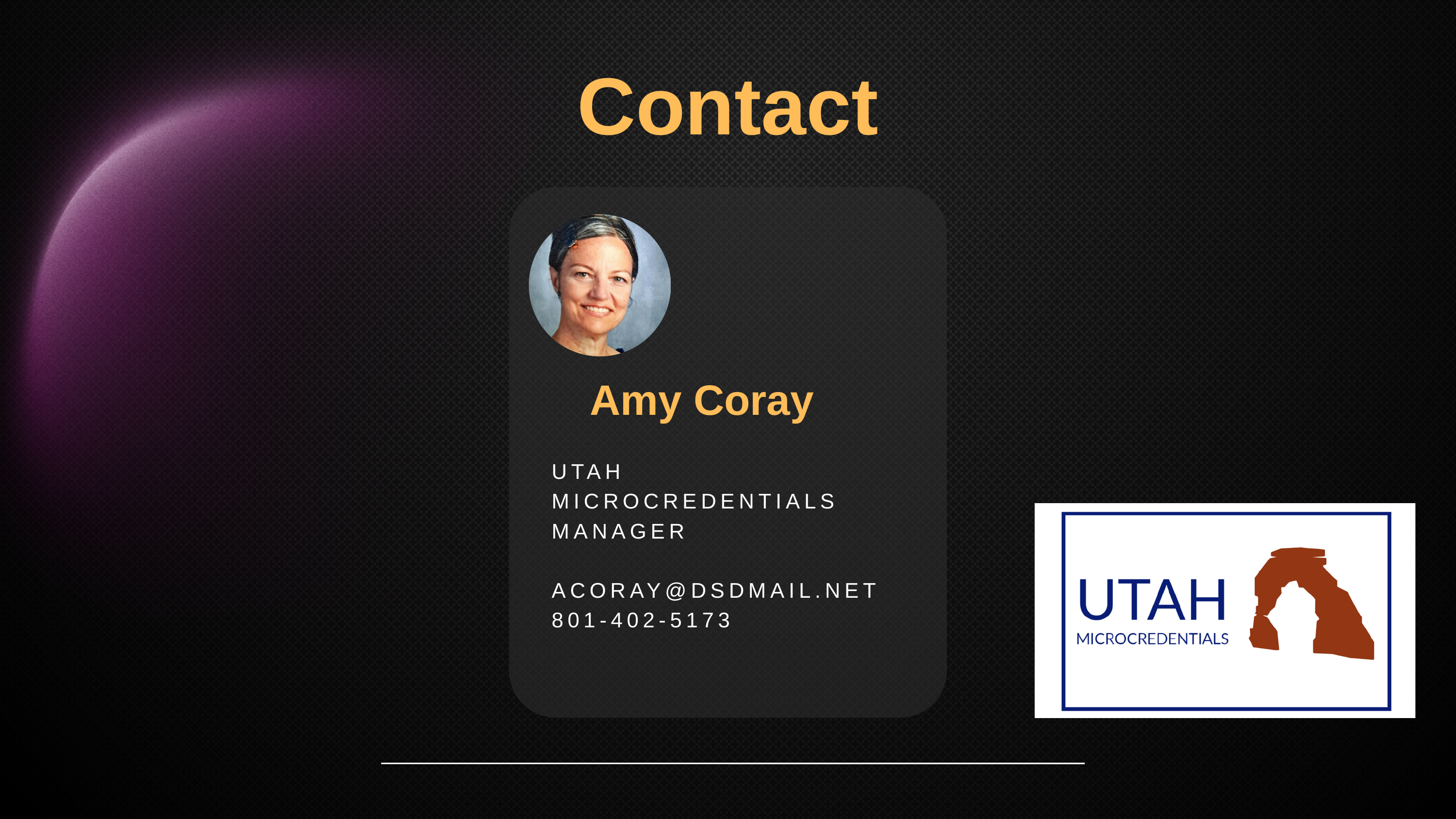

Contact

Amy Coray
UTAH MICROCREDENTIALS MANAGER

ACORAY@DSDMAIL.NET
801-402-5173